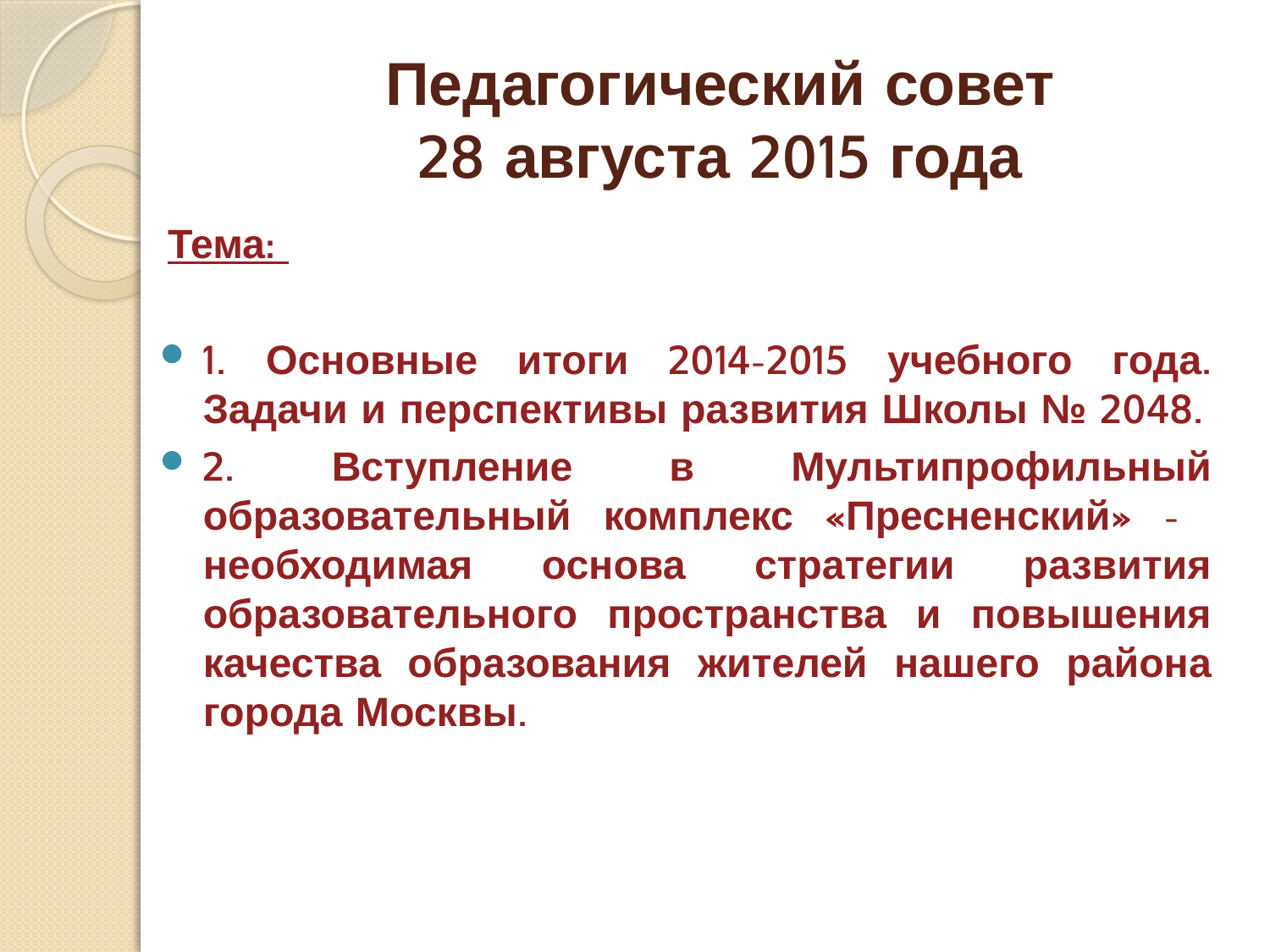

# Педагогический совет 28 августа 2015 года
Тема:

1. Основные итоги 2014-2015 учебного года. Задачи и перспективы развития Школы № 2048.
2. Вступление в Мультипрофильный образовательный комплекс «Пресненский» -  необходимая основа стратегии развития образовательного пространства и повышения качества образования жителей нашего района города Москвы.